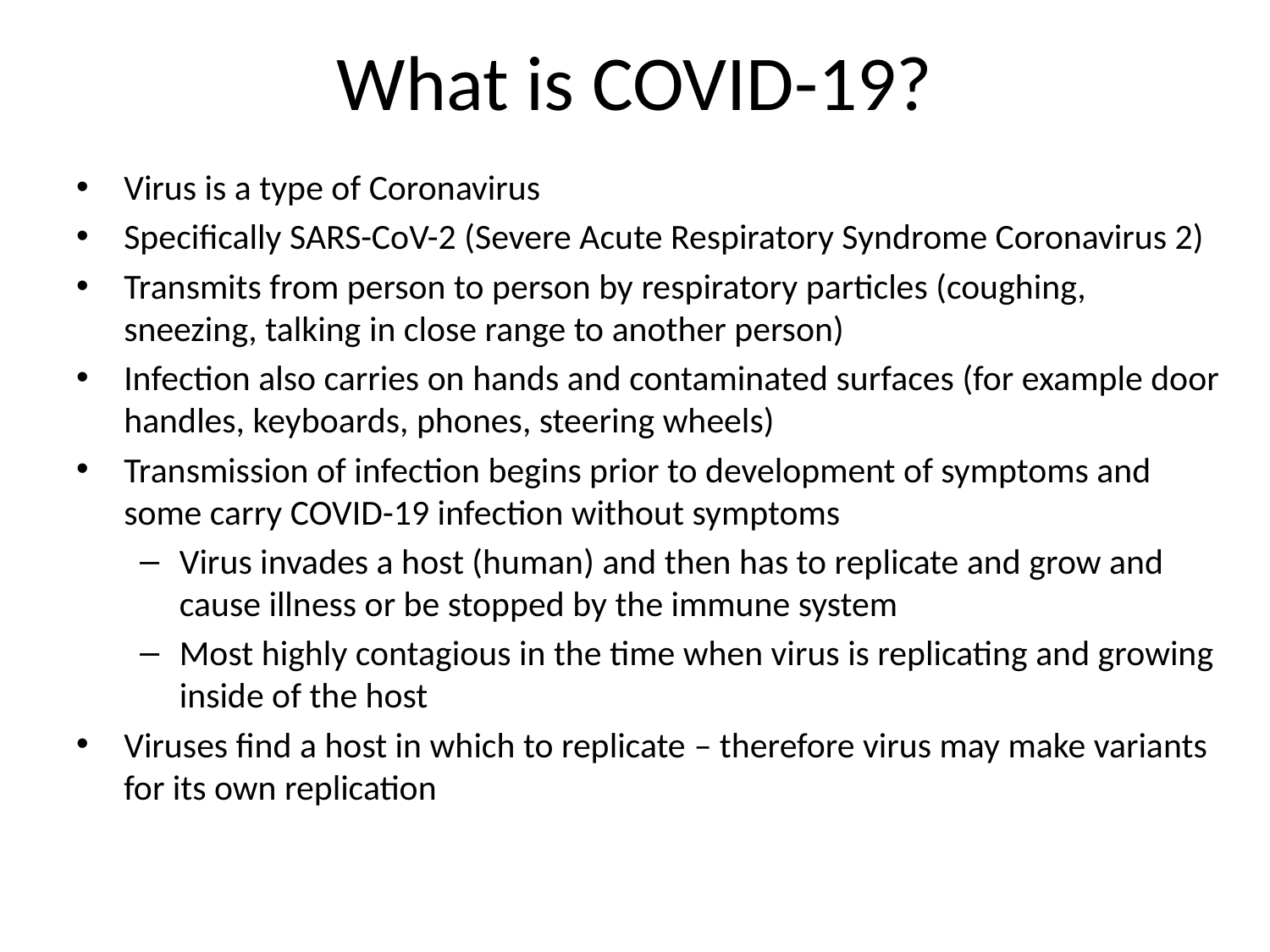

# What is COVID-19?
Virus is a type of Coronavirus
Specifically SARS-CoV-2 (Severe Acute Respiratory Syndrome Coronavirus 2)
Transmits from person to person by respiratory particles (coughing, sneezing, talking in close range to another person)
Infection also carries on hands and contaminated surfaces (for example door handles, keyboards, phones, steering wheels)
Transmission of infection begins prior to development of symptoms and some carry COVID-19 infection without symptoms
Virus invades a host (human) and then has to replicate and grow and cause illness or be stopped by the immune system
Most highly contagious in the time when virus is replicating and growing inside of the host
Viruses find a host in which to replicate – therefore virus may make variants for its own replication